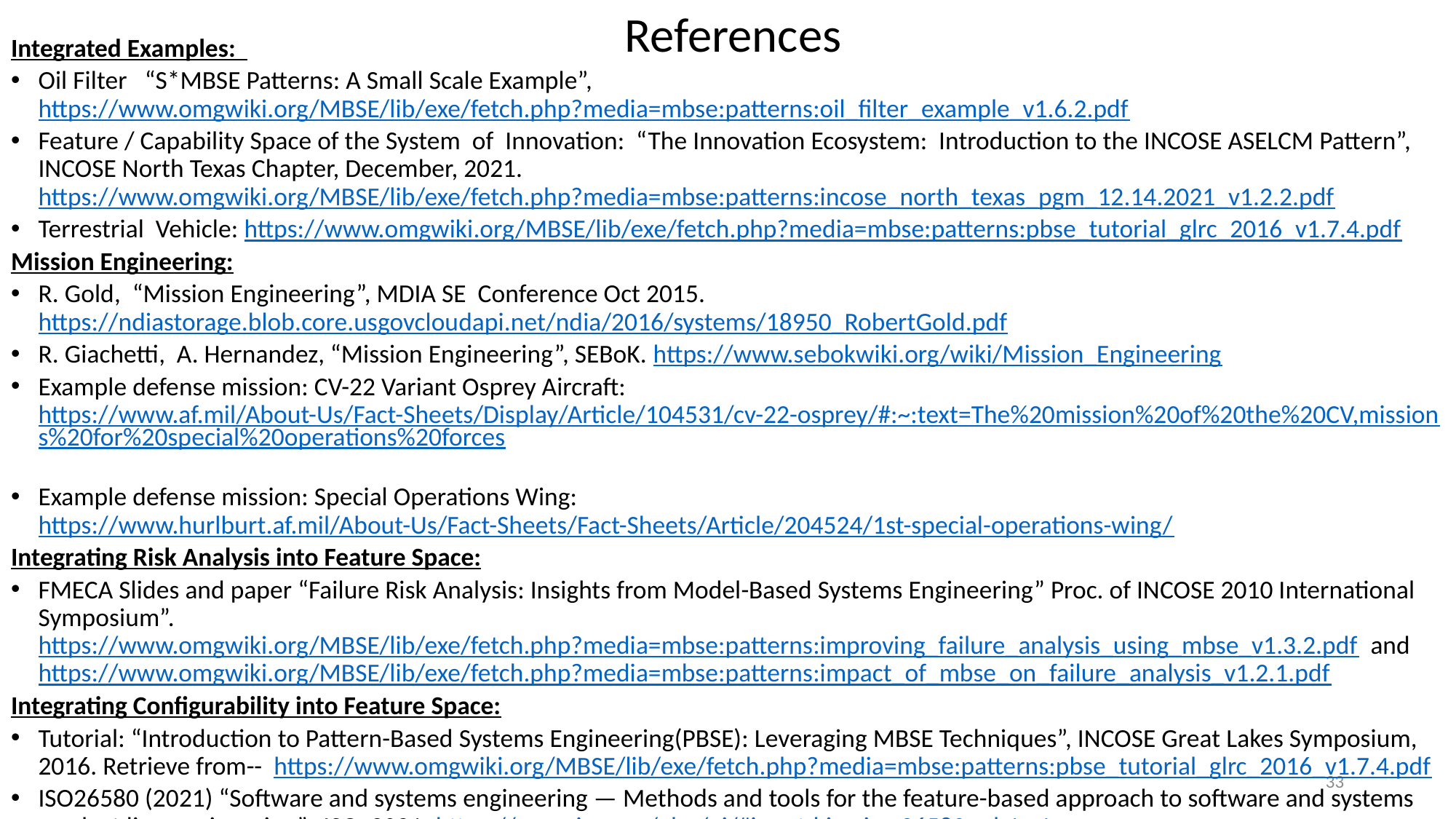

# References
Integrated Examples:
Oil Filter   “S*MBSE Patterns: A Small Scale Example”, https://www.omgwiki.org/MBSE/lib/exe/fetch.php?media=mbse:patterns:oil_filter_example_v1.6.2.pdf
Feature / Capability Space of the System  of  Innovation:  “The Innovation Ecosystem:  Introduction to the INCOSE ASELCM Pattern”, INCOSE North Texas Chapter, December, 2021.  https://www.omgwiki.org/MBSE/lib/exe/fetch.php?media=mbse:patterns:incose_north_texas_pgm_12.14.2021_v1.2.2.pdf
Terrestrial  Vehicle: https://www.omgwiki.org/MBSE/lib/exe/fetch.php?media=mbse:patterns:pbse_tutorial_glrc_2016_v1.7.4.pdf
Mission Engineering:
R. Gold,  “Mission Engineering”, MDIA SE  Conference Oct 2015. https://ndiastorage.blob.core.usgovcloudapi.net/ndia/2016/systems/18950_RobertGold.pdf
R. Giachetti,  A. Hernandez, “Mission Engineering”, SEBoK. https://www.sebokwiki.org/wiki/Mission_Engineering
Example defense mission: CV-22 Variant Osprey Aircraft:  https://www.af.mil/About-Us/Fact-Sheets/Display/Article/104531/cv-22-osprey/#:~:text=The%20mission%20of%20the%20CV,missions%20for%20special%20operations%20forces
Example defense mission: Special Operations Wing:  https://www.hurlburt.af.mil/About-Us/Fact-Sheets/Fact-Sheets/Article/204524/1st-special-operations-wing/
Integrating Risk Analysis into Feature Space:
FMECA Slides and paper “Failure Risk Analysis: Insights from Model-Based Systems Engineering” Proc. of INCOSE 2010 International Symposium”. https://www.omgwiki.org/MBSE/lib/exe/fetch.php?media=mbse:patterns:improving_failure_analysis_using_mbse_v1.3.2.pdf  and https://www.omgwiki.org/MBSE/lib/exe/fetch.php?media=mbse:patterns:impact_of_mbse_on_failure_analysis_v1.2.1.pdf
Integrating Configurability into Feature Space:
Tutorial: “Introduction to Pattern-Based Systems Engineering(PBSE): Leveraging MBSE Techniques”, INCOSE Great Lakes Symposium, 2016. Retrieve from--  https://www.omgwiki.org/MBSE/lib/exe/fetch.php?media=mbse:patterns:pbse_tutorial_glrc_2016_v1.7.4.pdf
ISO26580 (2021) “Software and systems engineering — Methods and tools for the feature-based approach to software and systems product line engineering”,  ISO, 2021. https://www.iso.org/obp/ui/#iso:std:iso-iec:26580:ed-1:v1:en
33